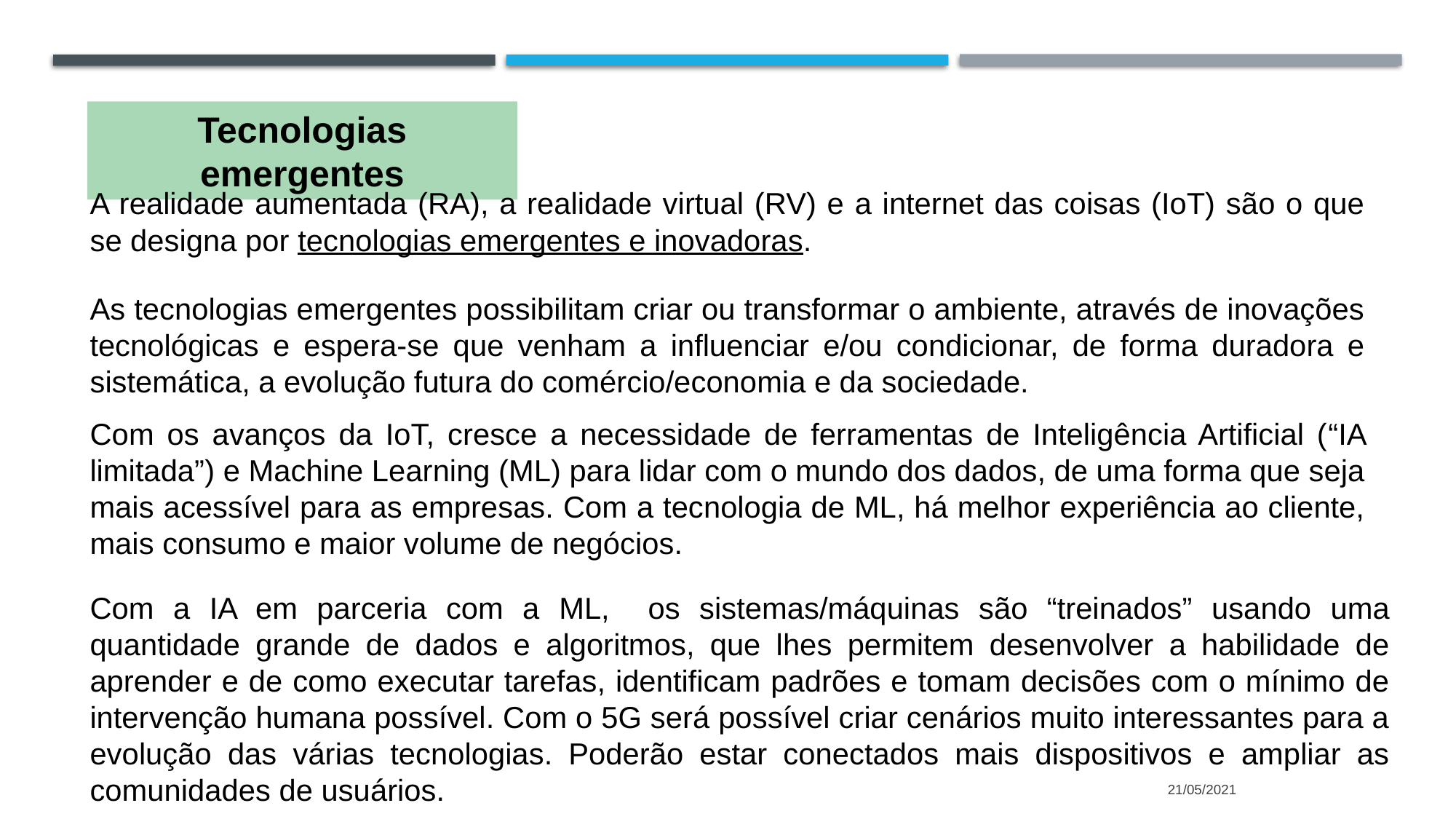

Tecnologias emergentes
A realidade aumentada (RA), a realidade virtual (RV) e a internet das coisas (IoT) são o que se designa por tecnologias emergentes e inovadoras.
As tecnologias emergentes possibilitam criar ou transformar o ambiente, através de inovações tecnológicas e espera-se que venham a influenciar e/ou condicionar, de forma duradora e sistemática, a evolução futura do comércio/economia e da sociedade.
Com os avanços da IoT, cresce a necessidade de ferramentas de Inteligência Artificial (“IA limitada”) e Machine Learning (ML) para lidar com o mundo dos dados, de uma forma que seja mais acessível para as empresas. Com a tecnologia de ML, há melhor experiência ao cliente, mais consumo e maior volume de negócios.
Com a IA em parceria com a ML,  os sistemas/máquinas são “treinados” usando uma quantidade grande de dados e algoritmos, que lhes permitem desenvolver a habilidade de aprender e de como executar tarefas, identificam padrões e tomam decisões com o mínimo de intervenção humana possível. Com o 5G será possível criar cenários muito interessantes para a evolução das várias tecnologias. Poderão estar conectados mais dispositivos e ampliar as comunidades de usuários.
21/05/2021